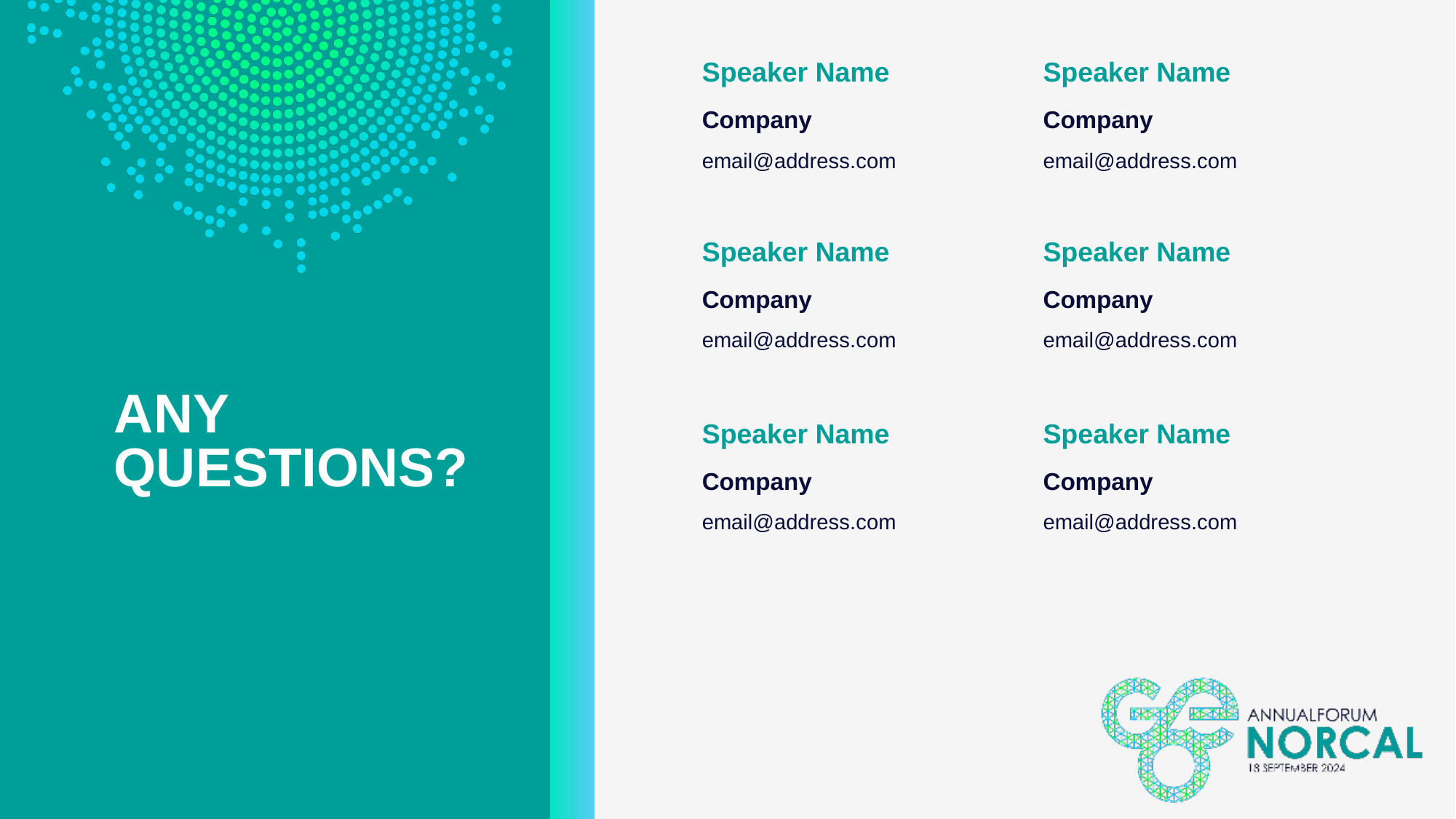

Speaker Name
Speaker Name
Company
Company
email@address.com

email@address.com
Speaker Name
Speaker Name
Company
Company
email@address.com
email@address.com
ANY QUESTIONS?
Speaker Name
Speaker Name
Company
Company
email@address.com
email@address.com